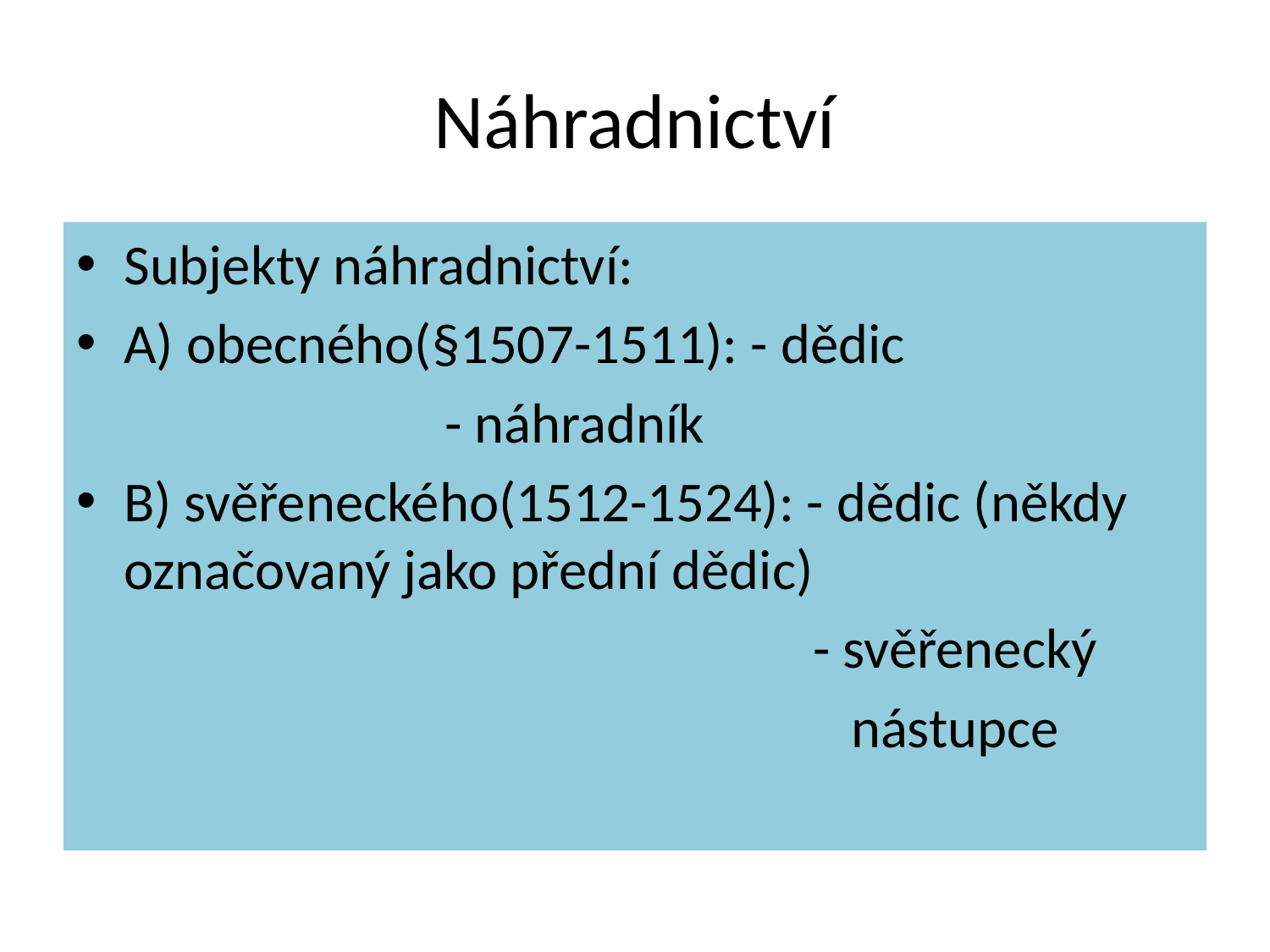

# Náhradnictví
Subjekty náhradnictví:
A) obecného(§1507-1511): - dědic
                             - náhradník
B) svěřeneckého(1512-1524): - dědic (někdy označovaný jako přední dědic)
                                                          - svěřenecký
                                                             nástupce